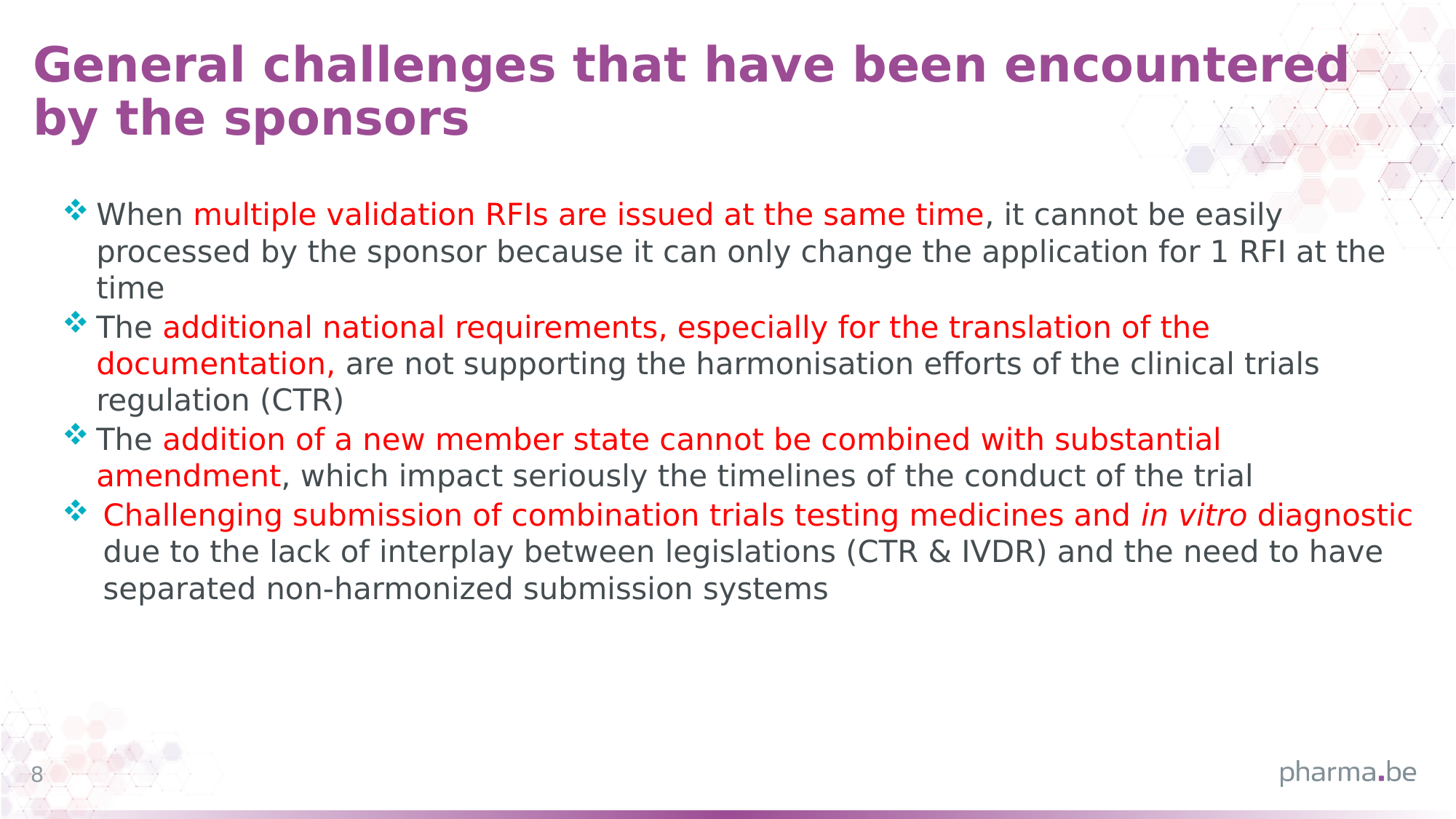

# General challenges that have been encountered by the sponsors
When multiple validation RFIs are issued at the same time, it cannot be easily processed by the sponsor because it can only change the application for 1 RFI at the time
The additional national requirements, especially for the translation of the documentation, are not supporting the harmonisation efforts of the clinical trials regulation (CTR)
The addition of a new member state cannot be combined with substantial amendment, which impact seriously the timelines of the conduct of the trial
Challenging submission of combination trials testing medicines and in vitro diagnostic due to the lack of interplay between legislations (CTR & IVDR) and the need to have separated non-harmonized submission systems